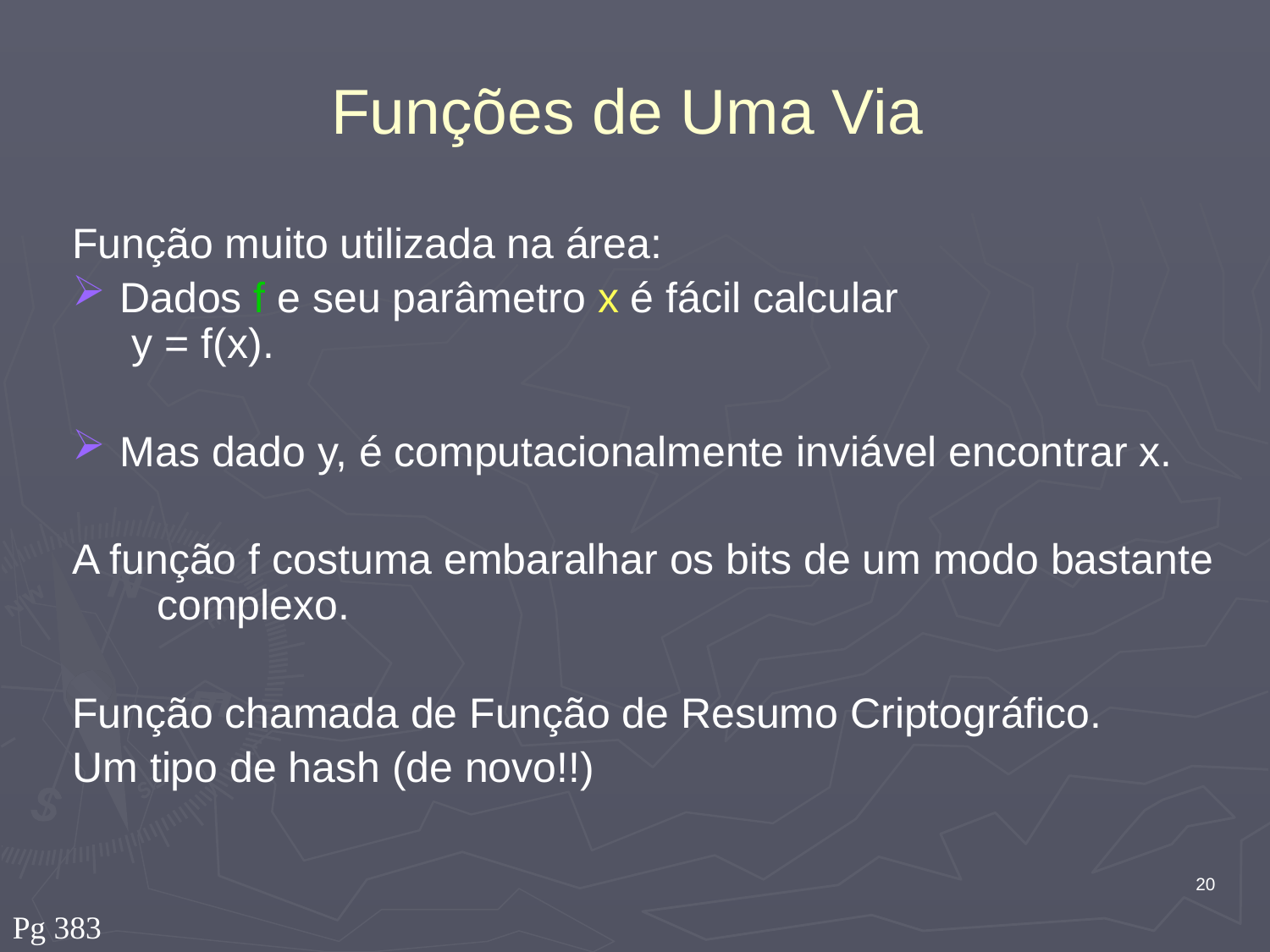

# Funções de Uma Via
Função muito utilizada na área:
Dados f e seu parâmetro x é fácil calcular
 y = f(x).

Mas dado y, é computacionalmente inviável encontrar x.

A função f costuma embaralhar os bits de um modo bastante complexo.

Função chamada de Função de Resumo Criptográfico.
Um tipo de hash (de novo!!)
20
Pg 383